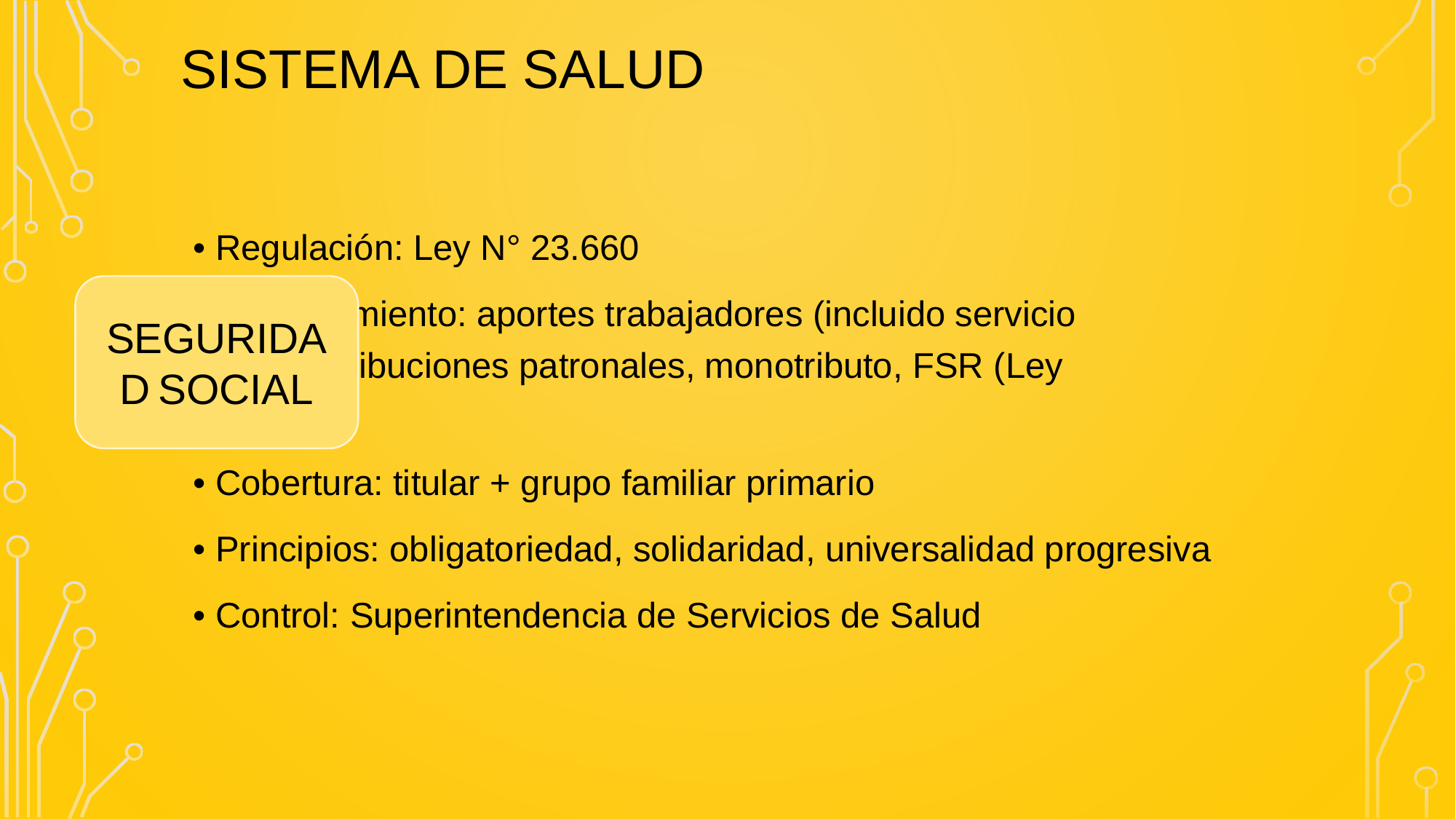

# Sistema de Salud

			• Regulación: Ley N° 23.660
			• Financiamiento: aportes trabajadores (incluido servicio   				  doméstico), contribuciones patronales, monotributo, FSR (Ley 			  23.661)
			• Cobertura: titular + grupo familiar primario
			• Principios: obligatoriedad, solidaridad, universalidad progresiva
			• Control: Superintendencia de Servicios de Salud

SEGURIDAD SOCIAL